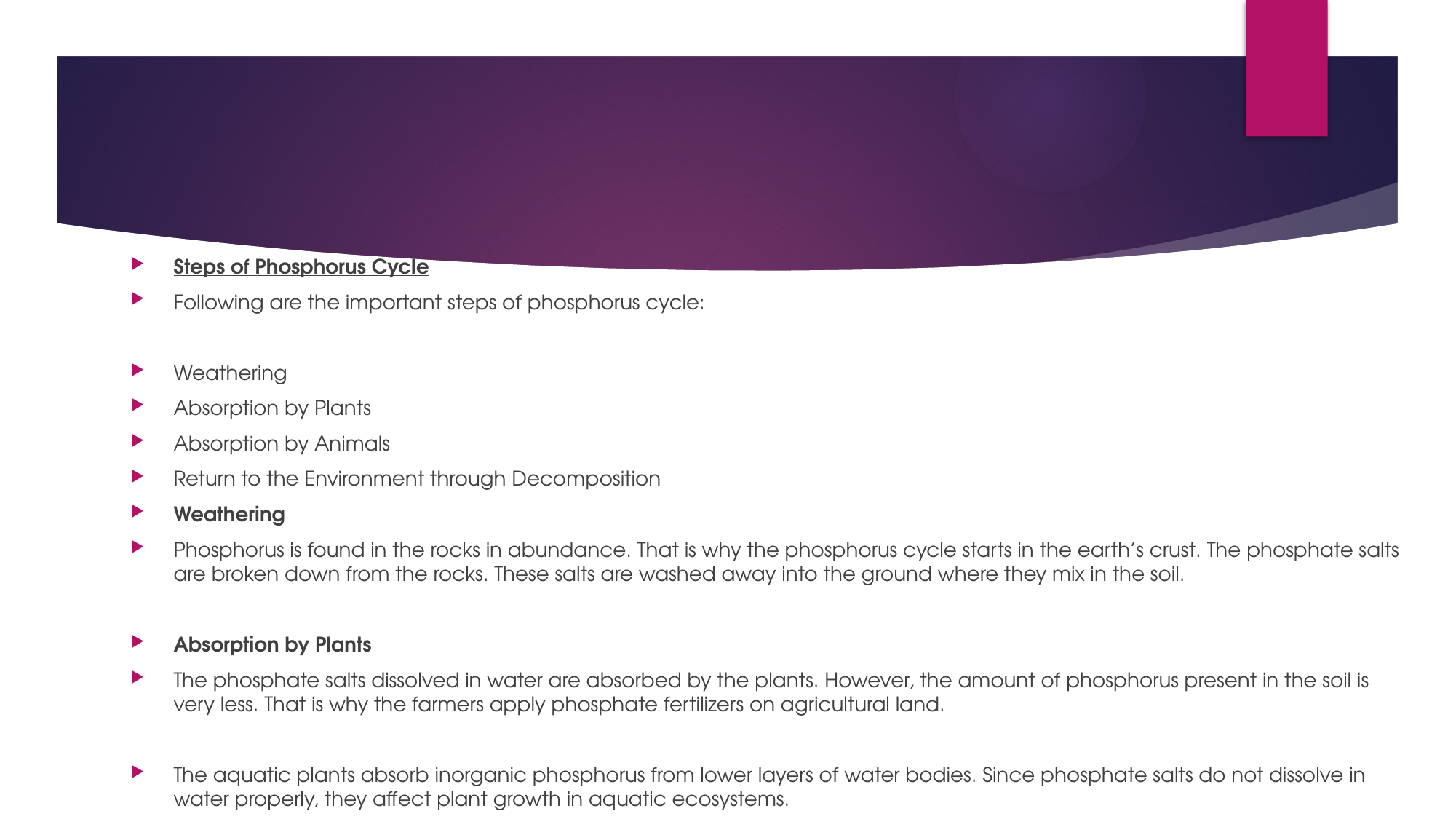

Steps of Phosphorus Cycle
Following are the important steps of phosphorus cycle:

Weathering
Absorption by Plants
Absorption by Animals
Return to the Environment through Decomposition
Weathering
Phosphorus is found in the rocks in abundance. That is why the phosphorus cycle starts in the earth’s crust. The phosphate salts are broken down from the rocks. These salts are washed away into the ground where they mix in the soil.

Absorption by Plants
The phosphate salts dissolved in water are absorbed by the plants. However, the amount of phosphorus present in the soil is very less. That is why the farmers apply phosphate fertilizers on agricultural land.

The aquatic plants absorb inorganic phosphorus from lower layers of water bodies. Since phosphate salts do not dissolve in water properly, they affect plant growth in aquatic ecosystems.